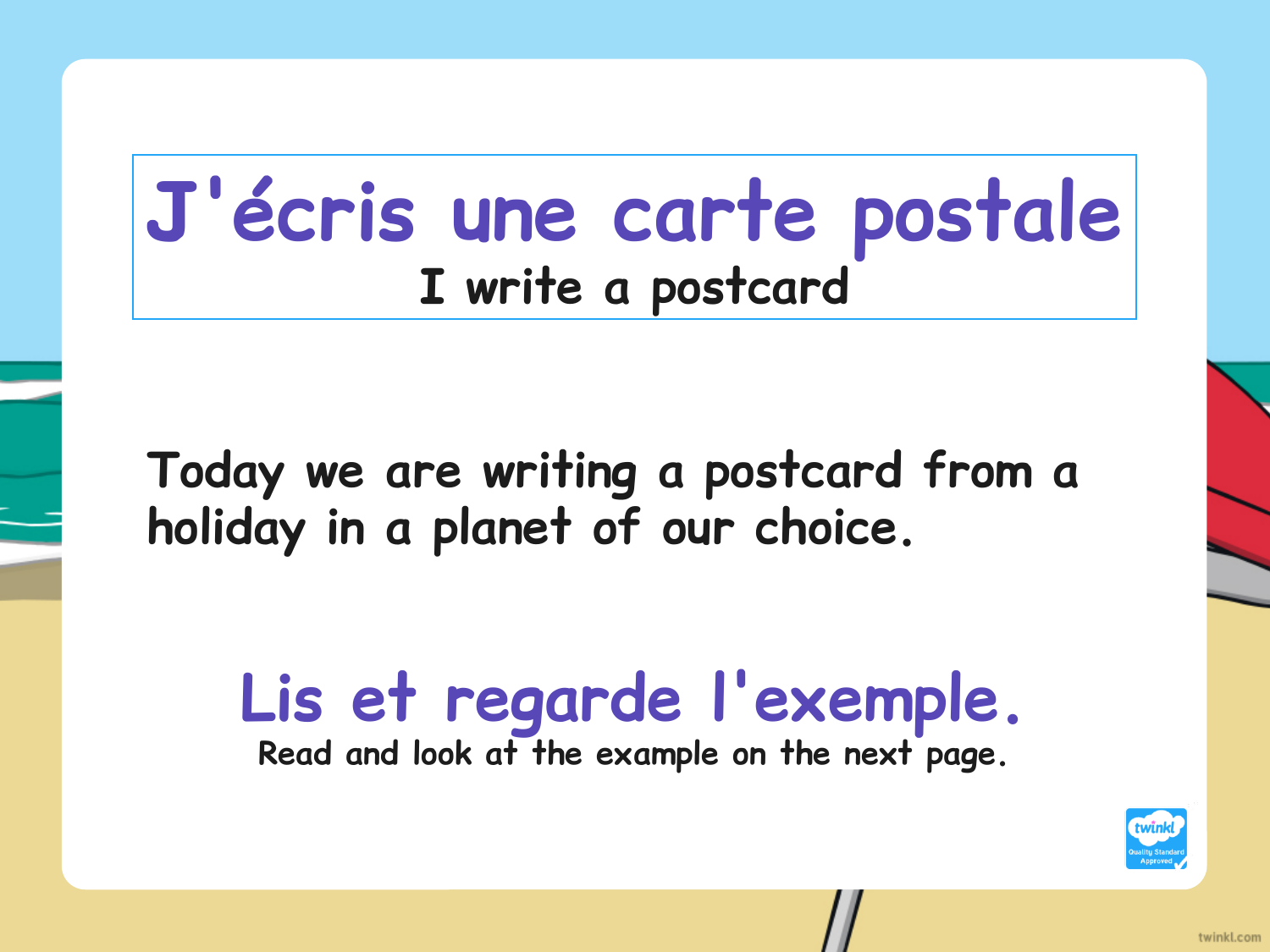

J'écris une carte postale
I write a postcard
Today we are writing a postcard from a
holiday in a planet of our choice.
Lis et regarde l'exemple.
Read and look at the example on the next page.